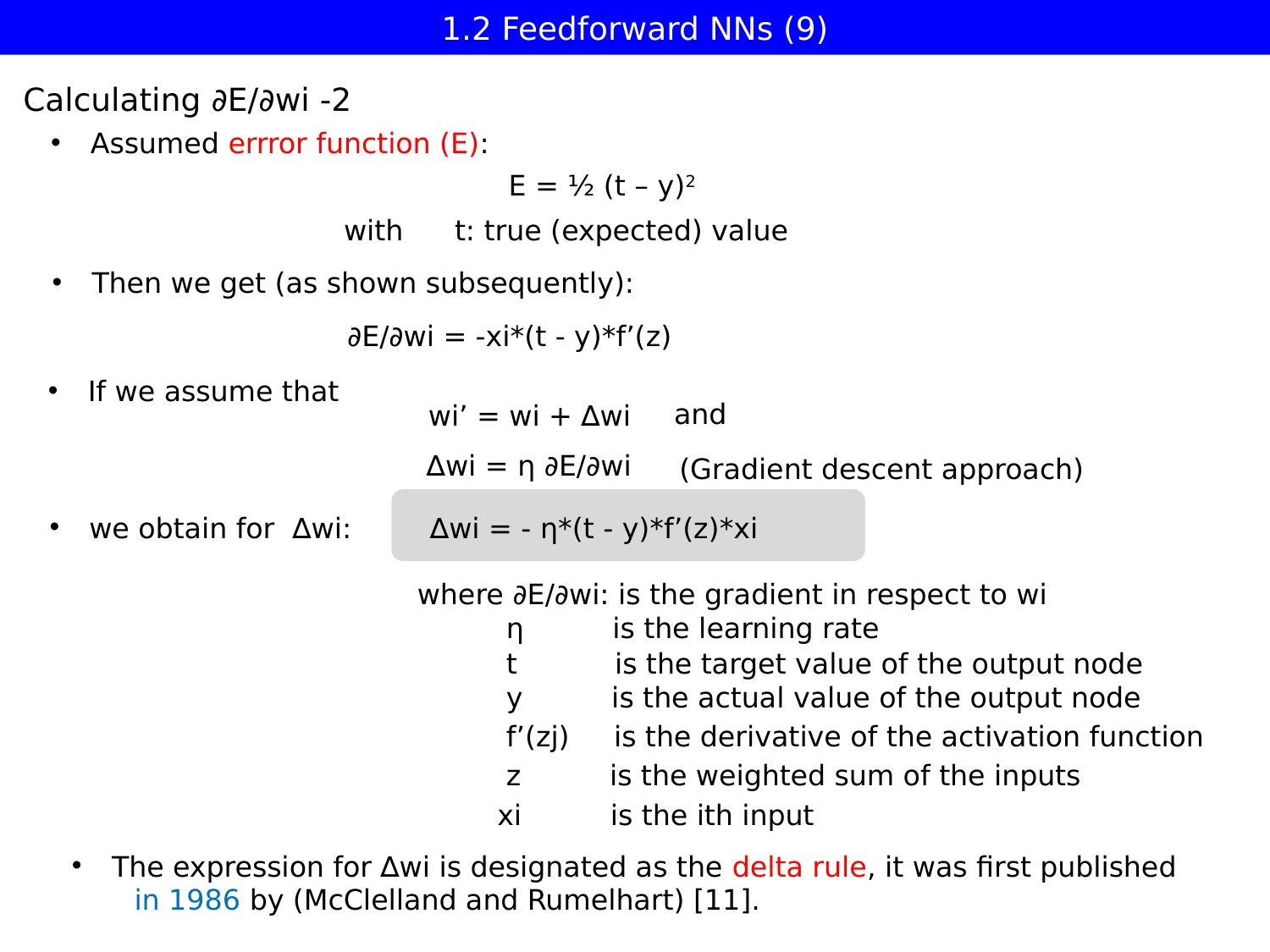

# 1.2 Feedforward NNs (9)
Calculating ∂E/∂wi -2
Assumed errror function (E):
E = ½ (t – y)2
with
t: true (expected) value
Then we get (as shown subsequently):
∂E/∂wi = -xi*(t - y)*f’(z)
If we assume that

and
wi’ = wi + ∆wi

∆wi = η ∂E/∂wi
(Gradient descent approach)

we obtain for  ∆wi:
 ∆wi = - η*(t - y)*f’(z)*xi
where ∂E/∂wi: is the gradient in respect to wi
          η          is the learning rate
          t           is the target value of the output node
          y          is the actual value of the output node
          f’(zj)     is the derivative of the activation function
          z          is the weighted sum of the inputs
         xi          is the ith input
The expression for ∆wi is designated as the delta rule, it was first published
       in 1986 by (McClelland and Rumelhart) [11].